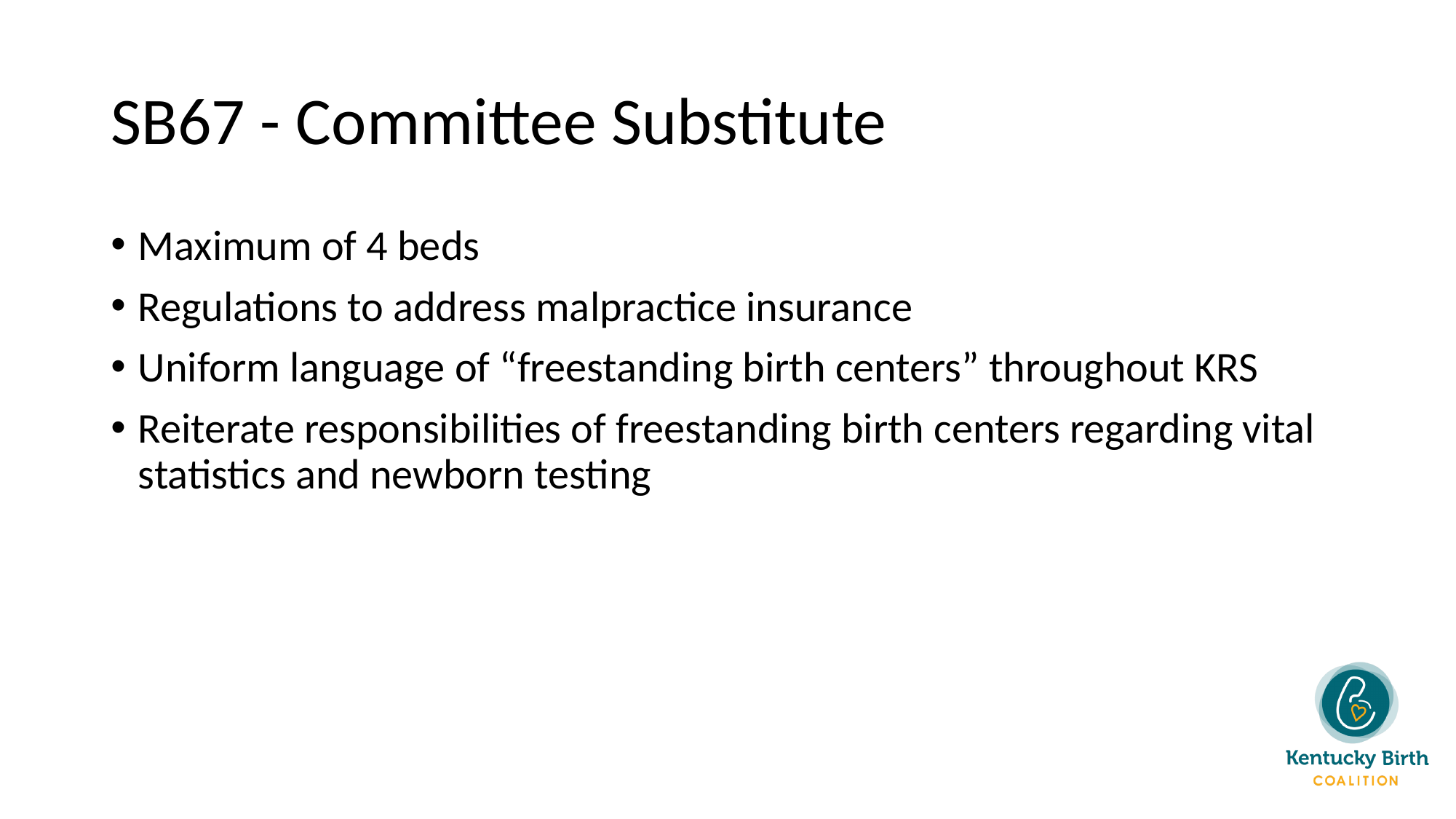

# SB67 - Committee Substitute
Maximum of 4 beds
Regulations to address malpractice insurance
Uniform language of “freestanding birth centers” throughout KRS
Reiterate responsibilities of freestanding birth centers regarding vital statistics and newborn testing